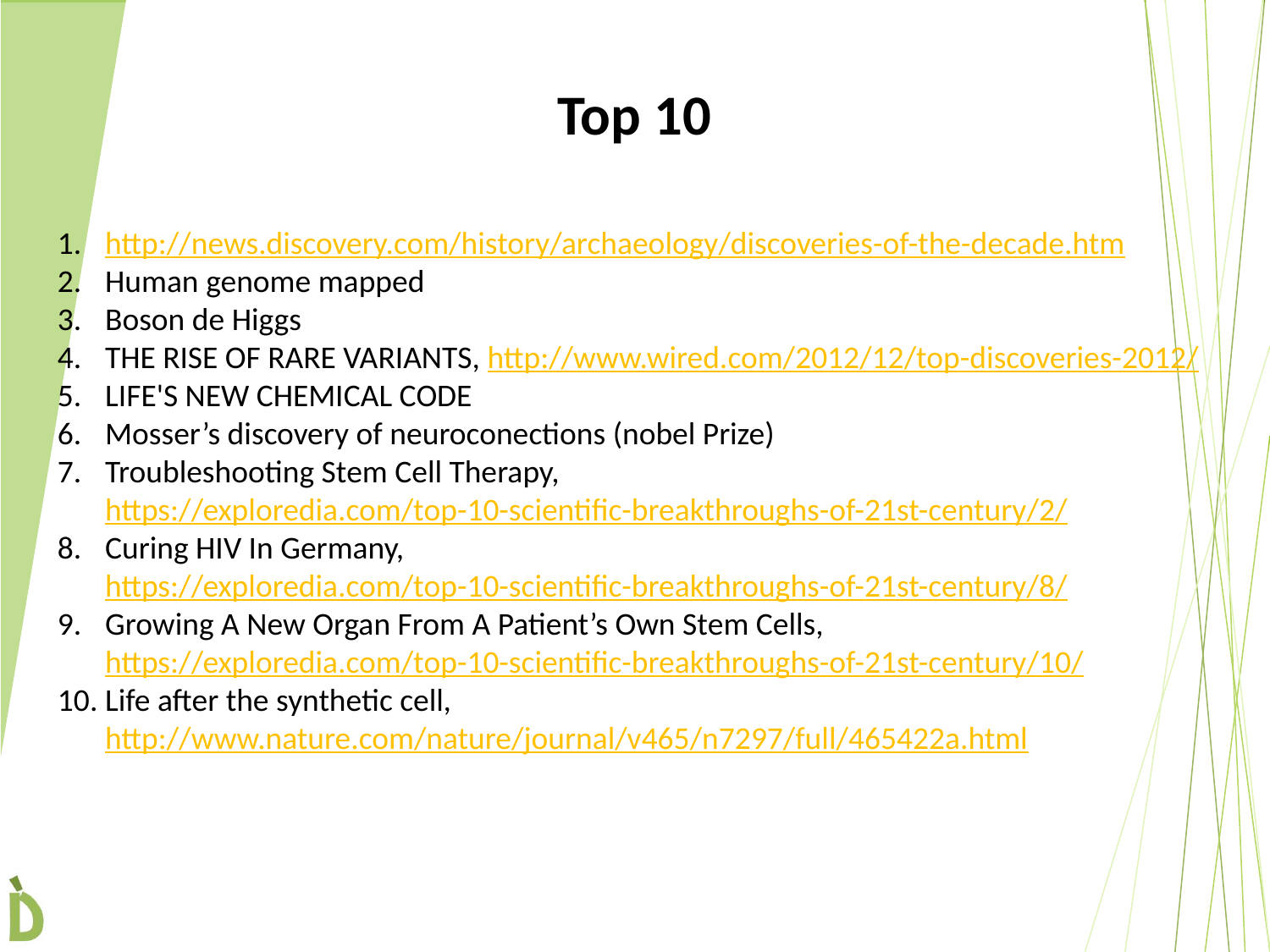

Top 10
http://news.discovery.com/history/archaeology/discoveries-of-the-decade.htm
Human genome mapped
Boson de Higgs
THE RISE OF RARE VARIANTS, http://www.wired.com/2012/12/top-discoveries-2012/
LIFE'S NEW CHEMICAL CODE
Mosser’s discovery of neuroconections (nobel Prize)
Troubleshooting Stem Cell Therapy, https://exploredia.com/top-10-scientific-breakthroughs-of-21st-century/2/
Curing HIV In Germany, https://exploredia.com/top-10-scientific-breakthroughs-of-21st-century/8/
Growing A New Organ From A Patient’s Own Stem Cells, https://exploredia.com/top-10-scientific-breakthroughs-of-21st-century/10/
Life after the synthetic cell, http://www.nature.com/nature/journal/v465/n7297/full/465422a.html